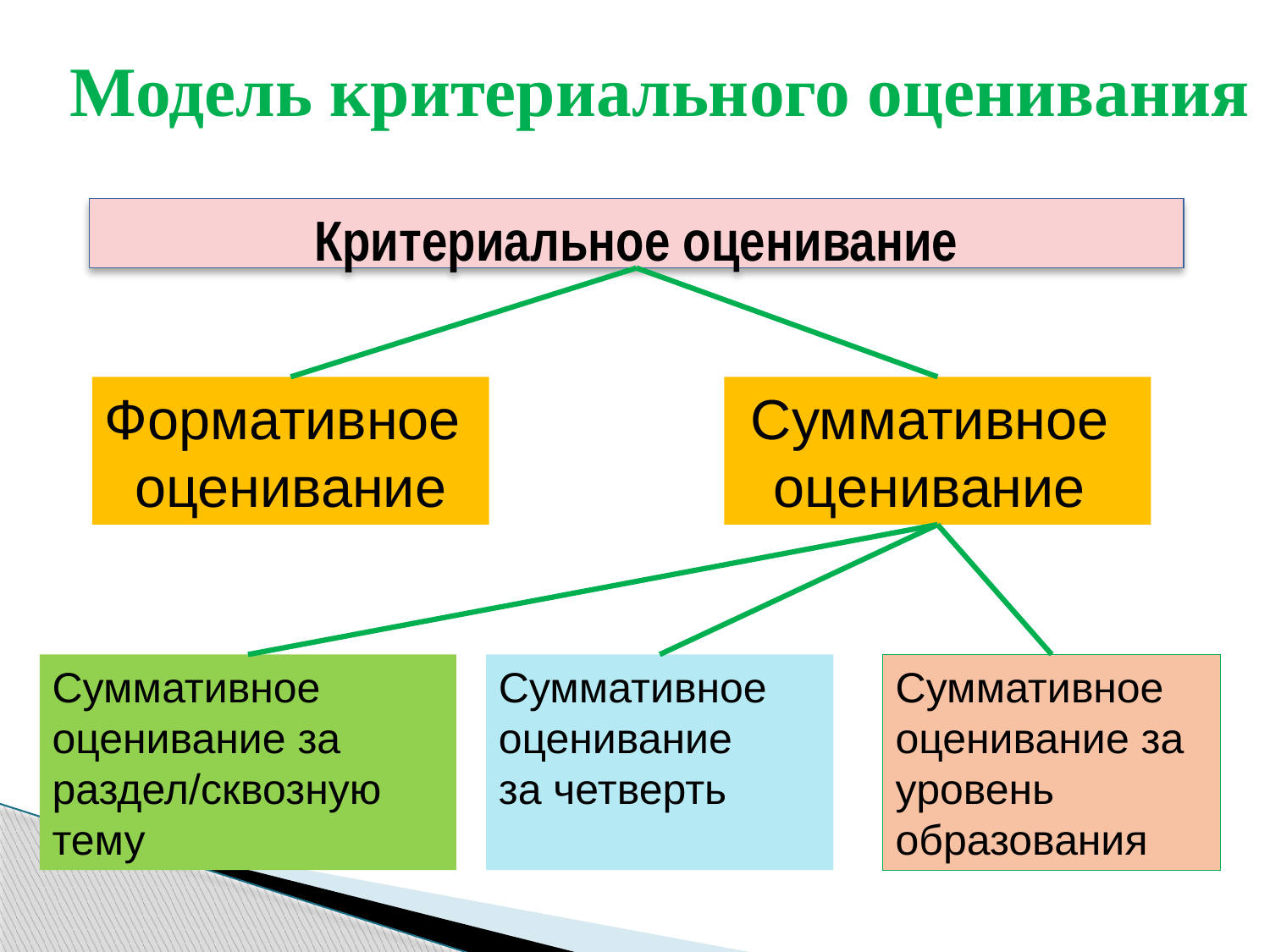

Модель критериального оценивания
Критериальное оценивание
Формативное
оценивание
Суммативное
оценивание
Суммативное оценивание за раздел/сквозную тему
Суммативное оценивание
за четверть

Суммативное оценивание за уровень образования